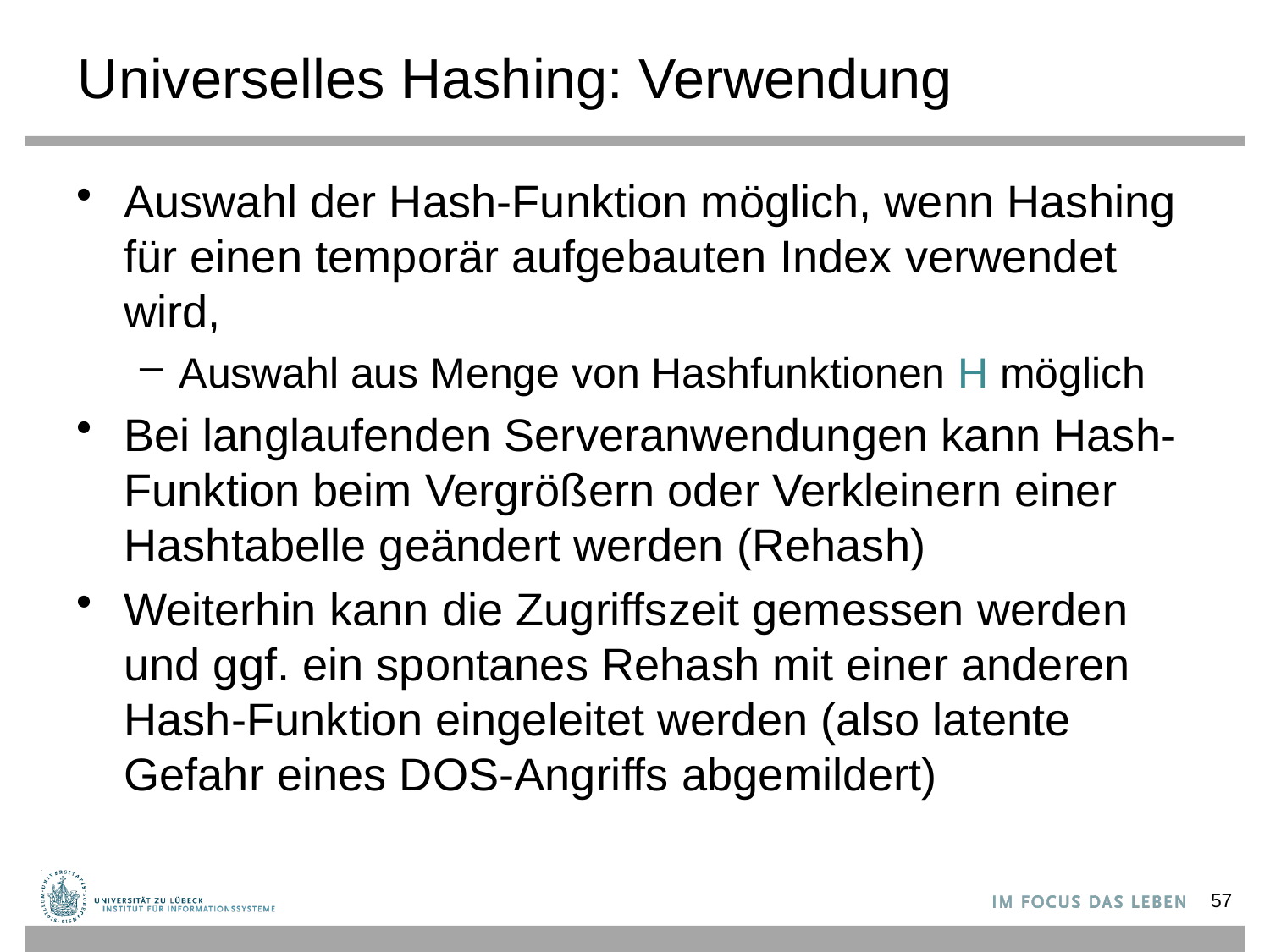

# Universelles Hashing: Verwendung
Auswahl der Hash-Funktion möglich, wenn Hashing für einen temporär aufgebauten Index verwendet wird,
Auswahl aus Menge von Hashfunktionen H möglich
Bei langlaufenden Serveranwendungen kann Hash-Funktion beim Vergrößern oder Verkleinern einer Hashtabelle geändert werden (Rehash)
Weiterhin kann die Zugriffszeit gemessen werden und ggf. ein spontanes Rehash mit einer anderen Hash-Funktion eingeleitet werden (also latente Gefahr eines DOS-Angriffs abgemildert)
57